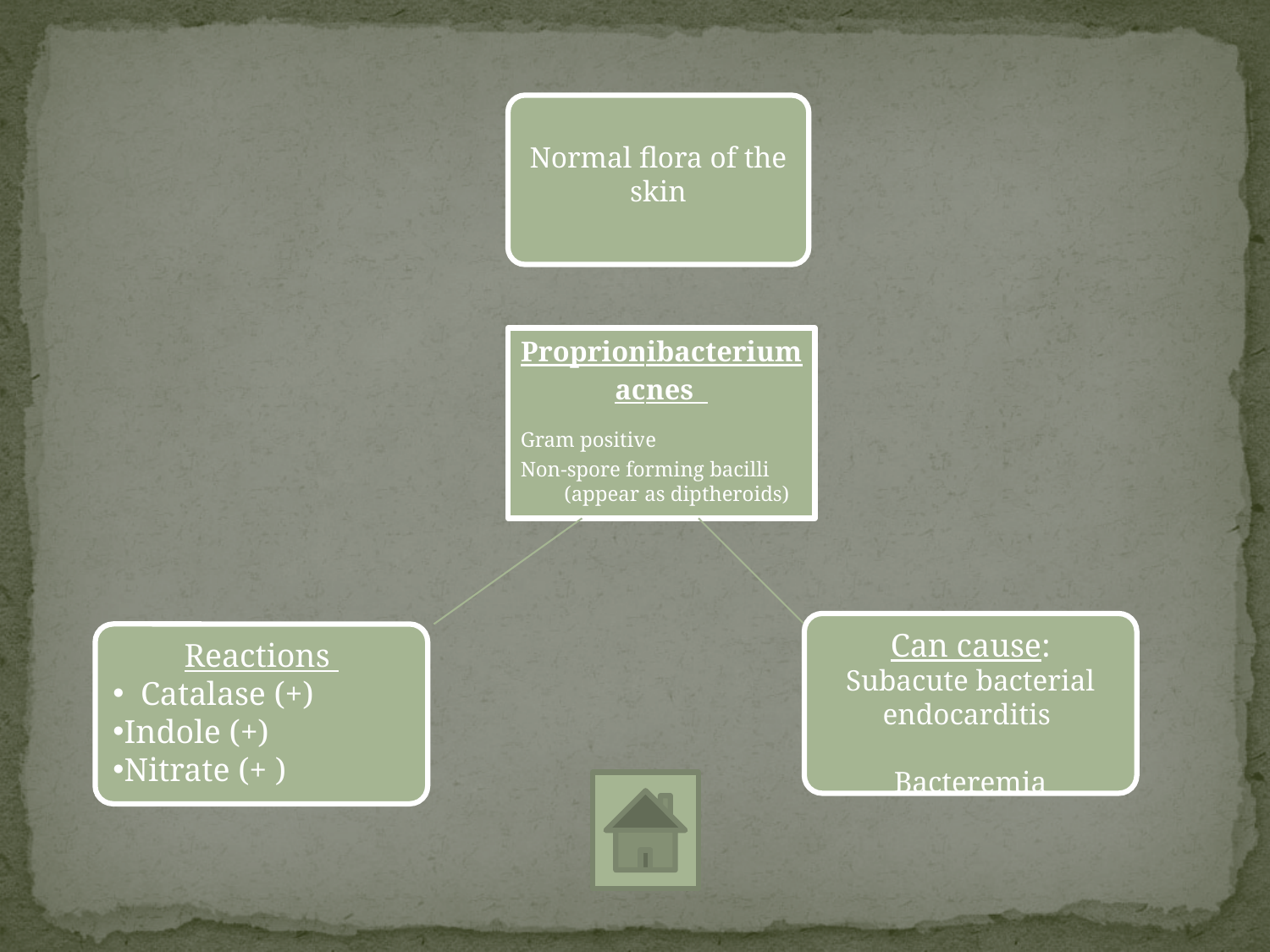

Normal flora of the skin
Proprionibacterium
acnes

Gram positive
Non-spore forming bacilli (appear as diptheroids)

Can cause:
Subacute bacterial endocarditis

Bacteremia

Reactions
  Catalase (+)
Indole (+)
Nitrate (+ )